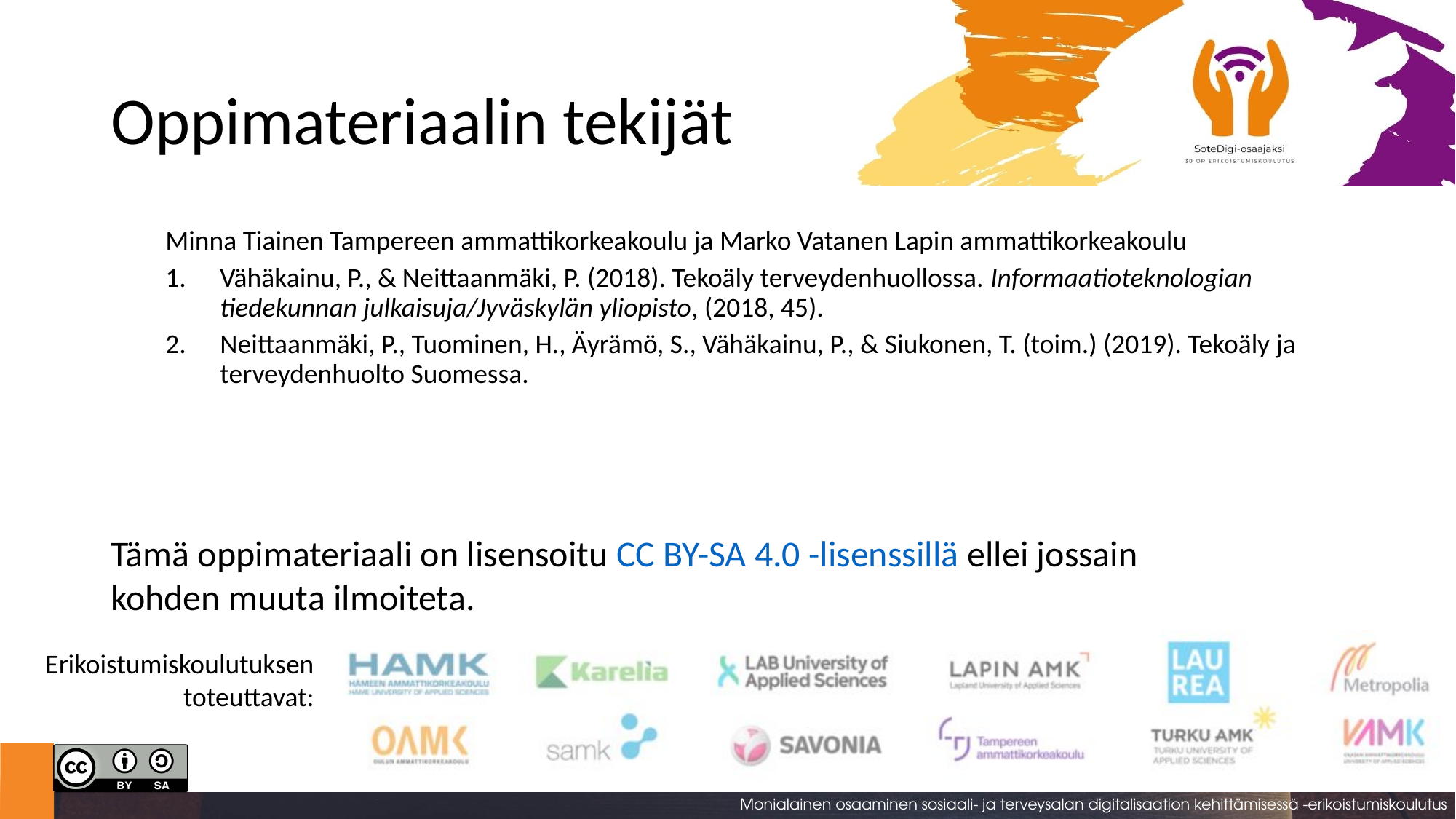

# Oppimateriaalin tekijät
Minna Tiainen Tampereen ammattikorkeakoulu ja Marko Vatanen Lapin ammattikorkeakoulu
Vähäkainu, P., & Neittaanmäki, P. (2018). Tekoäly terveydenhuollossa. Informaatioteknologian tiedekunnan julkaisuja/Jyväskylän yliopisto, (2018, 45).
Neittaanmäki, P., Tuominen, H., Äyrämö, S., Vähäkainu, P., & Siukonen, T. (toim.) (2019). Tekoäly ja terveydenhuolto Suomessa.